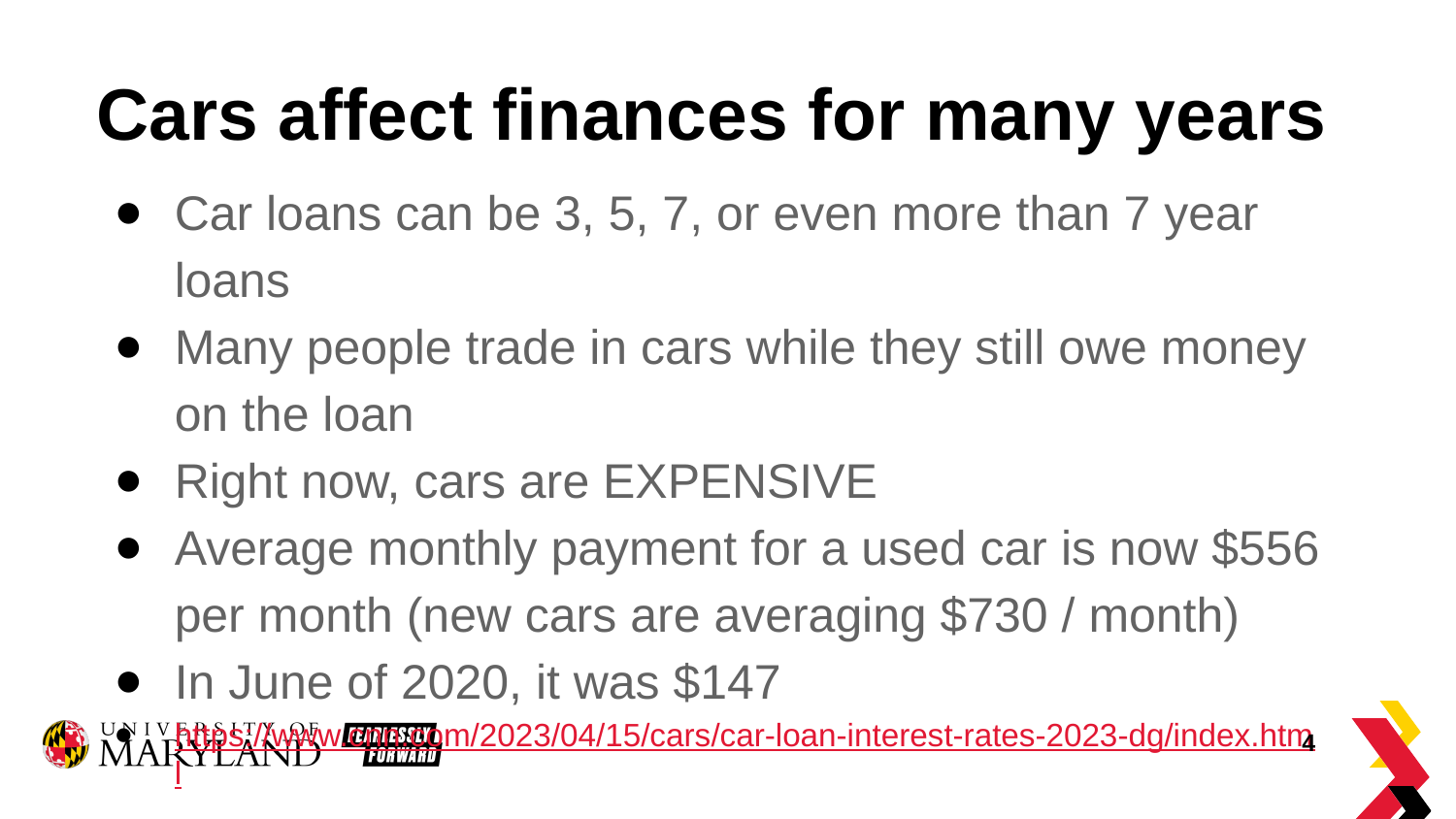

# Cars affect finances for many years
Car loans can be 3, 5, 7, or even more than 7 year loans
Many people trade in cars while they still owe money on the loan
Right now, cars are EXPENSIVE
Average monthly payment for a used car is now $556 per month (new cars are averaging $730 / month)
In June of 2020, it was $147
https://www.cnn.com/2023/04/15/cars/car-loan-interest-rates-2023-dg/index.html

4